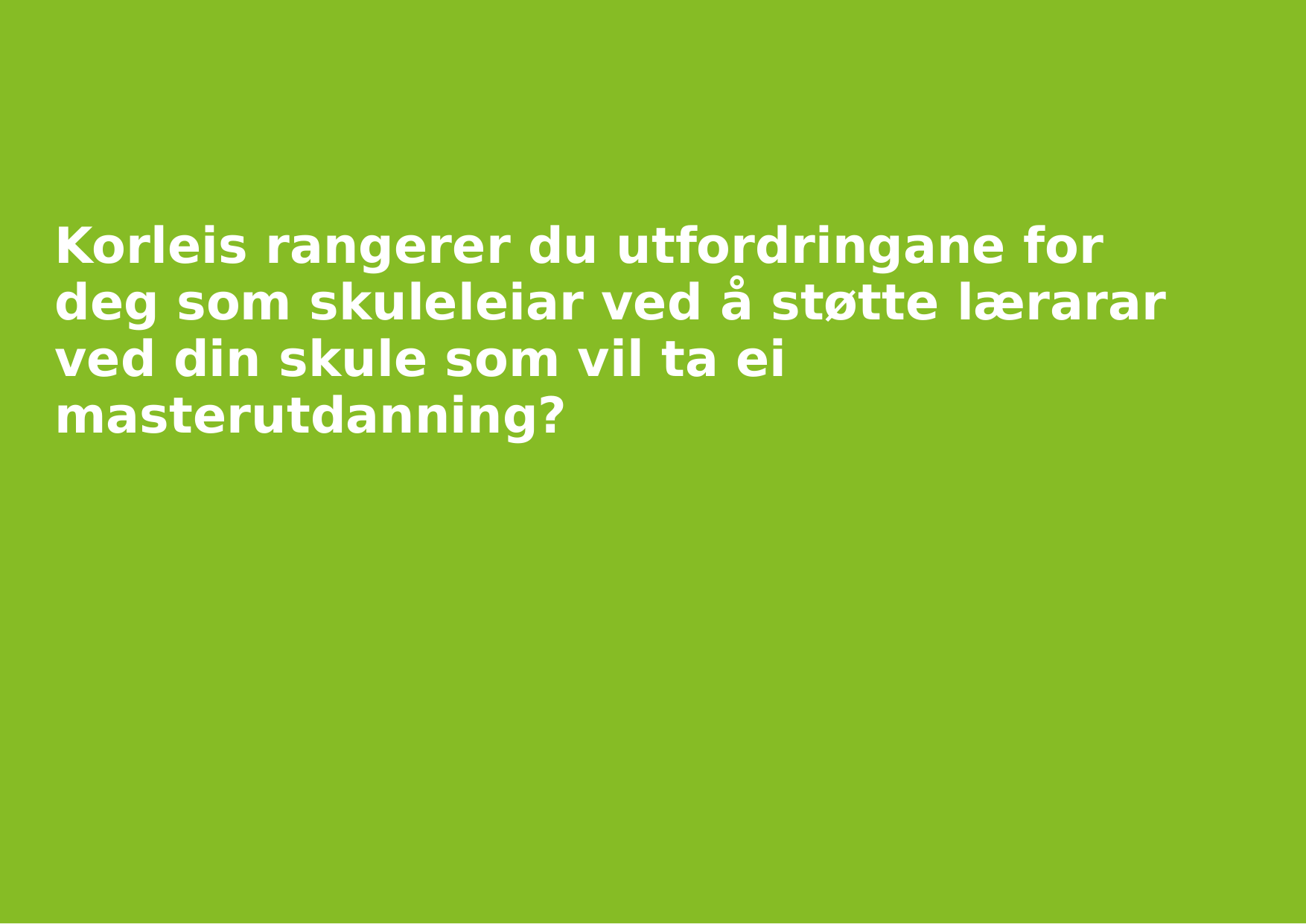

# Korleis rangerer du utfordringane for deg som skuleleiar ved å støtte lærarar ved din skule som vil ta ei masterutdanning?